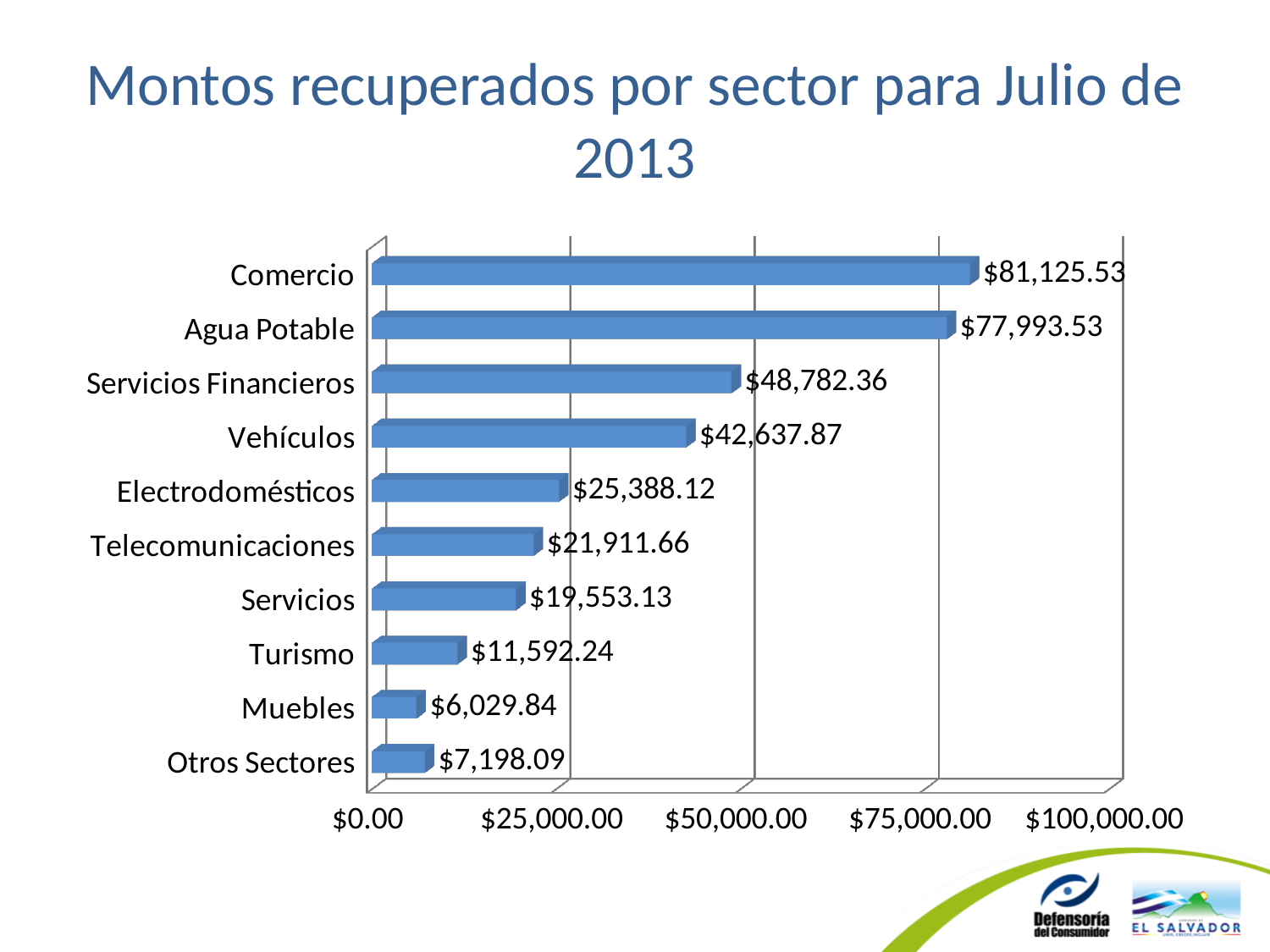

# Montos recuperados por sector para Julio de 2013

[unsupported chart]